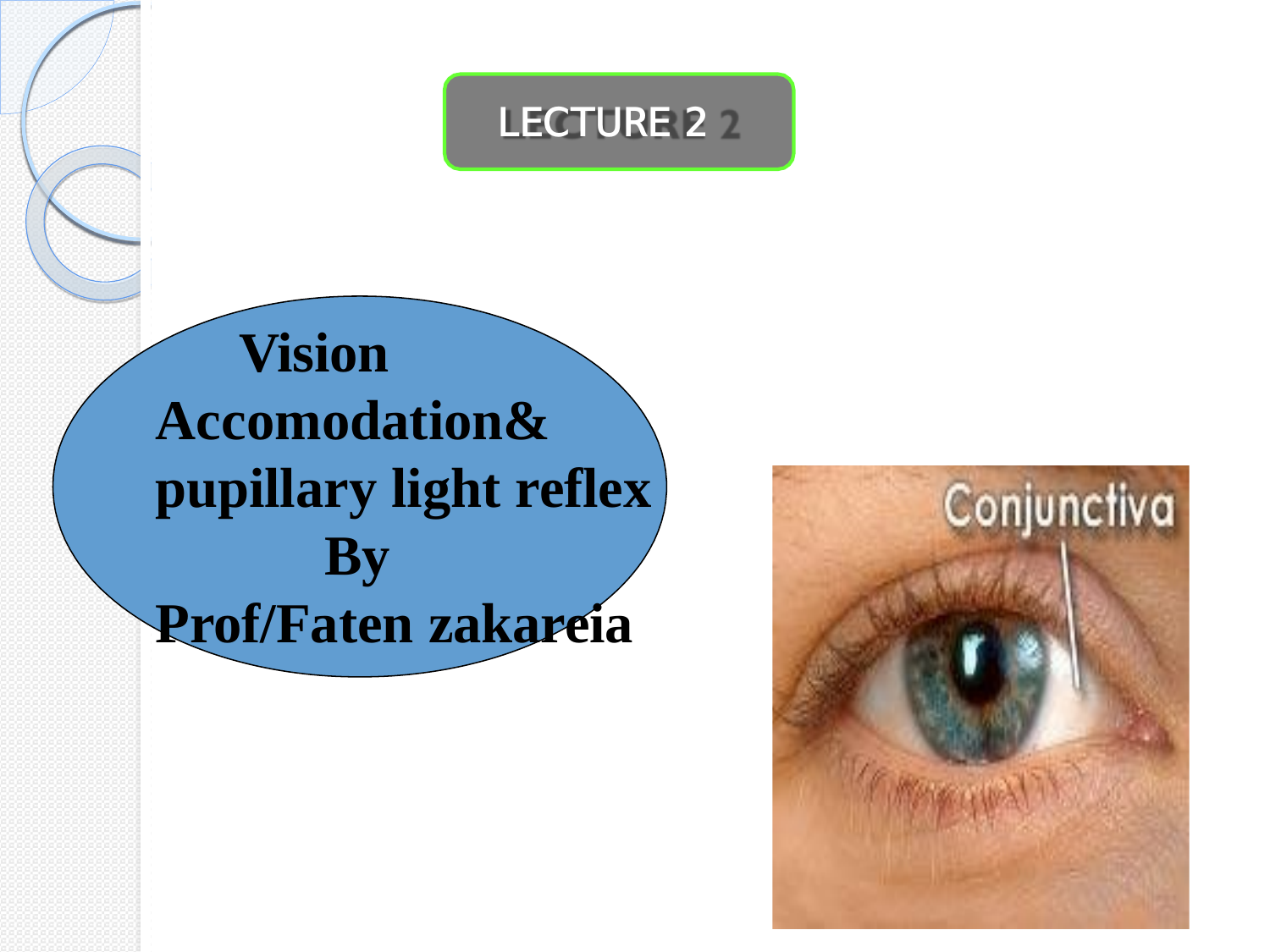

LECTURE 2

Vision  Accomodation&  pupillary light reflex
By  Prof/Faten zakareia